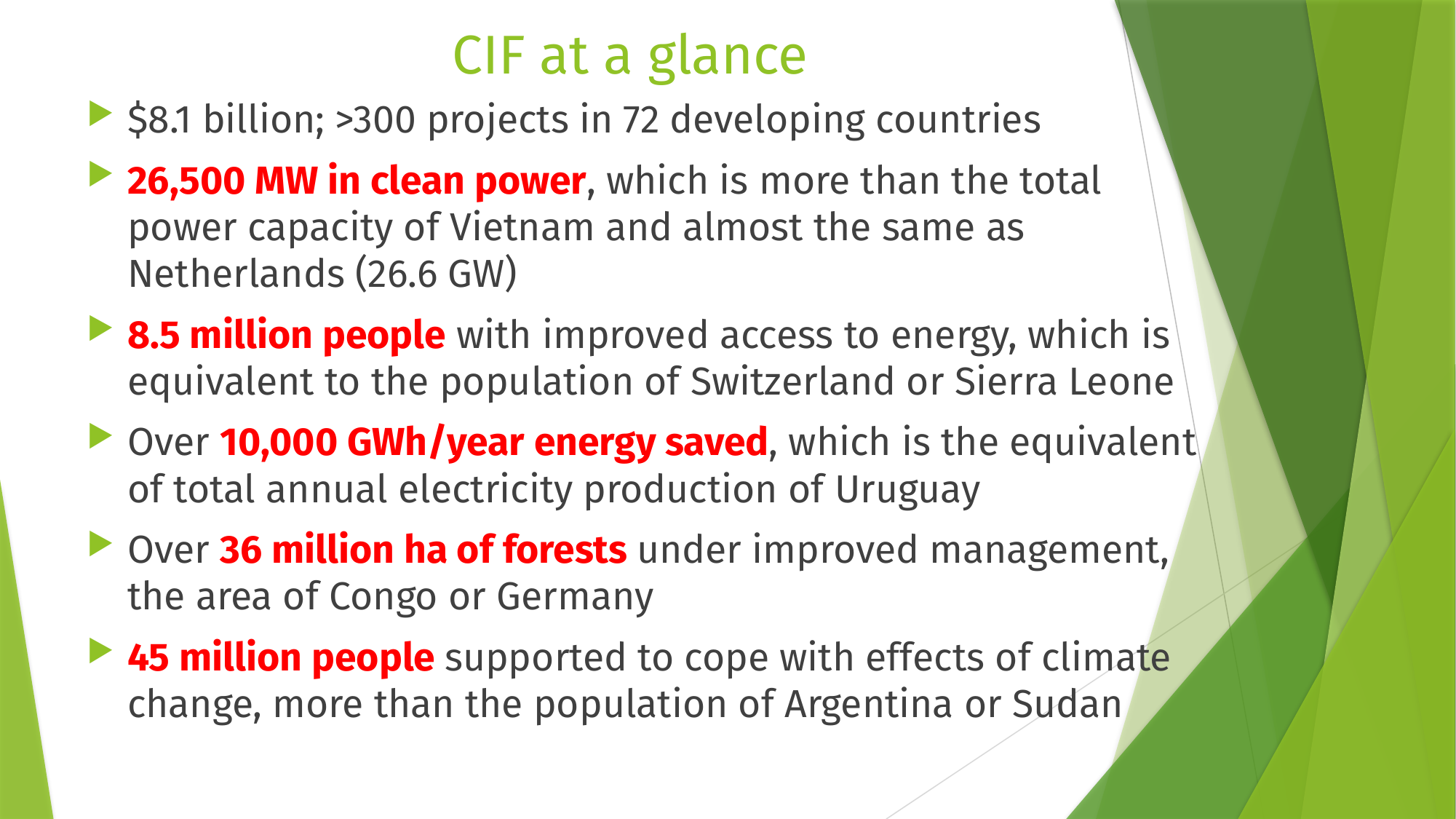

# CIF at a glance
$8.1 billion; >300 projects in 72 developing countries
26,500 MW in clean power, which is more than the total power capacity of Vietnam and almost the same as Netherlands (26.6 GW)
8.5 million people with improved access to energy, which is equivalent to the population of Switzerland or Sierra Leone
Over 10,000 GWh/year energy saved, which is the equivalent of total annual electricity production of Uruguay
Over 36 million ha of forests under improved management, the area of Congo or Germany
45 million people supported to cope with effects of climate change, more than the population of Argentina or Sudan